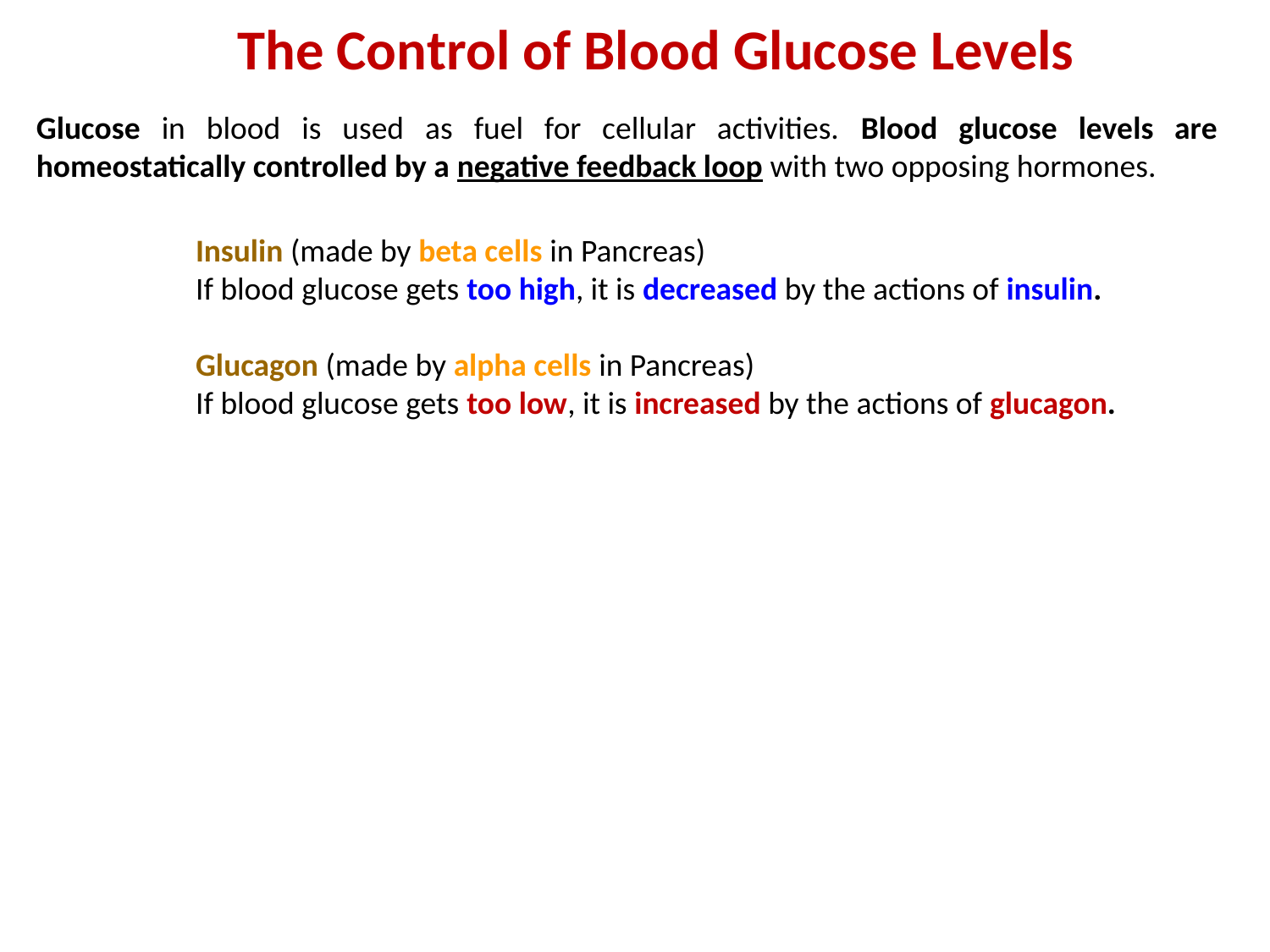

The Control of Blood Glucose Levels
Glucose in blood is used as fuel for cellular activities. Blood glucose levels are homeostatically controlled by a negative feedback loop with two opposing hormones.

Insulin (made by beta cells in Pancreas)
If blood glucose gets too high, it is decreased by the actions of insulin.

Glucagon (made by alpha cells in Pancreas)
If blood glucose gets too low, it is increased by the actions of glucagon.